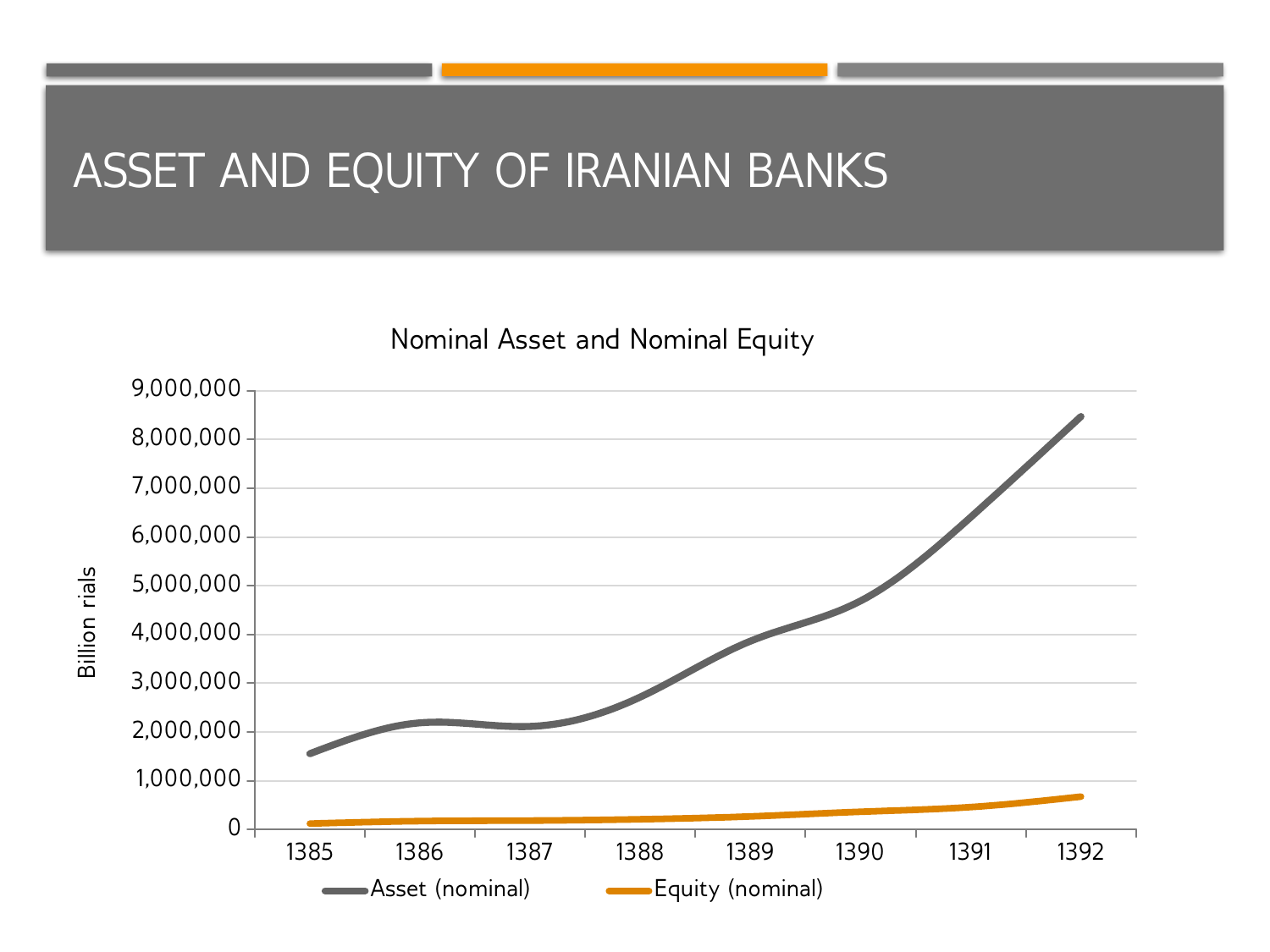

# Asset and equity of Iranian banks

### Chart: Nominal Asset and Nominal Equity

| Category | Asset (nominal) | Equity (nominal) |
|---|---|---|
| 1385 | 1554899.0 | 120869.0 |
| 1386 | 2187968.0 | 172066.0 |
| 1387 | 2114020.4359221896 | 183055.683014074 |
| 1388 | 2716761.3746836074 | 209768.2861796802 |
| 1389 | 3864237.3231977504 | 267618.4849834802 |
| 1390 | 4689989.218781156 | 363751.5181125182 |
| 1391 | 6408510.362836957 | 459591.969487595 |
| 1392 | 8471421.995461652 | 674245.861367769 |